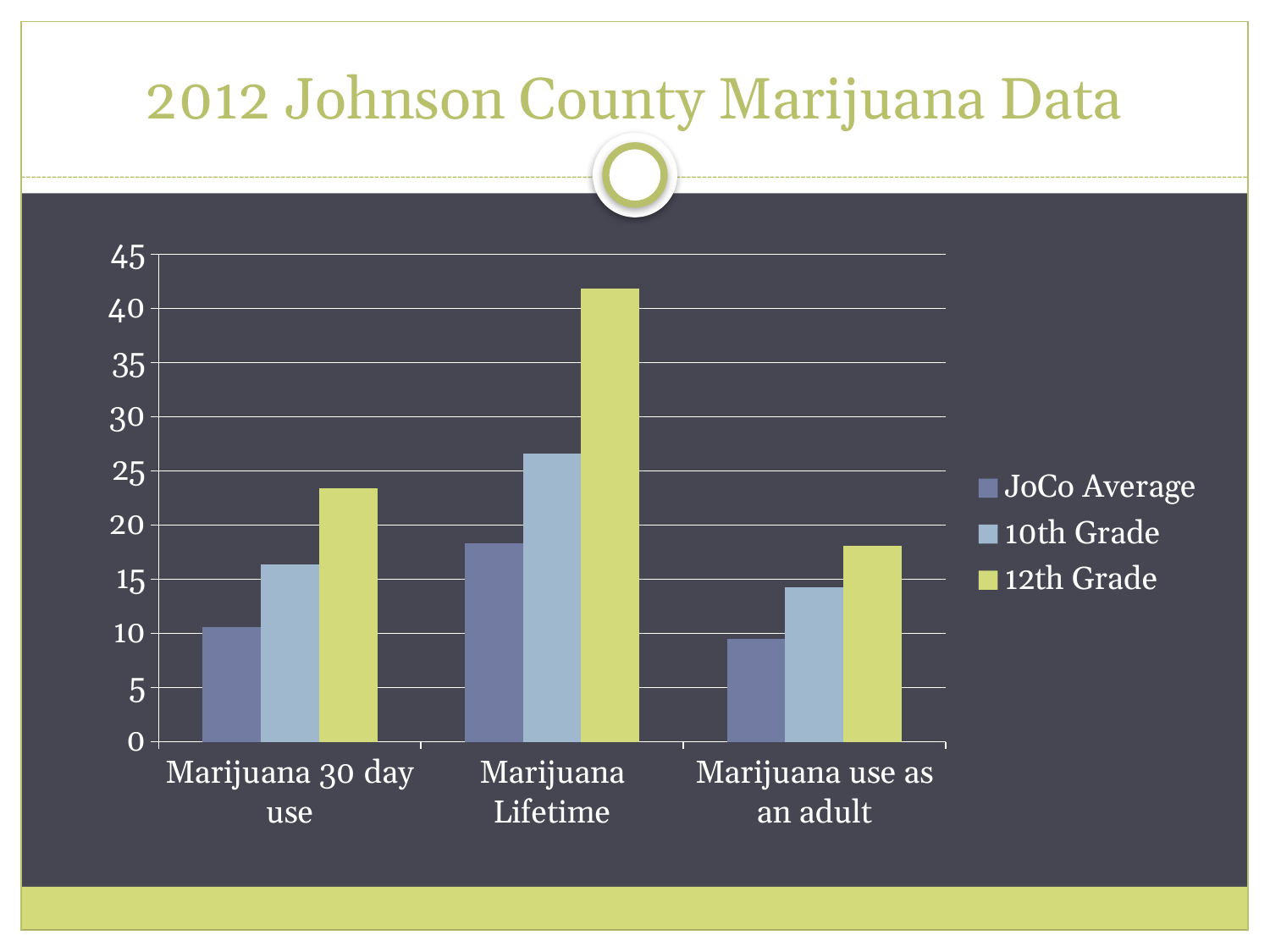

# 2012 Johnson County Marijuana Data

### Chart

| Category | JoCo Average | 10th Grade | 12th Grade |
|---|---|---|---|
| Marijuana 30 day use | 10.59 | 16.34 | 23.38 |
| Marijuana Lifetime | 18.34 | 26.610000000000017 | 41.879999999999995 |
| Marijuana use as an adult | 9.51 | 14.229999999999999 | 18.079999999999988 |